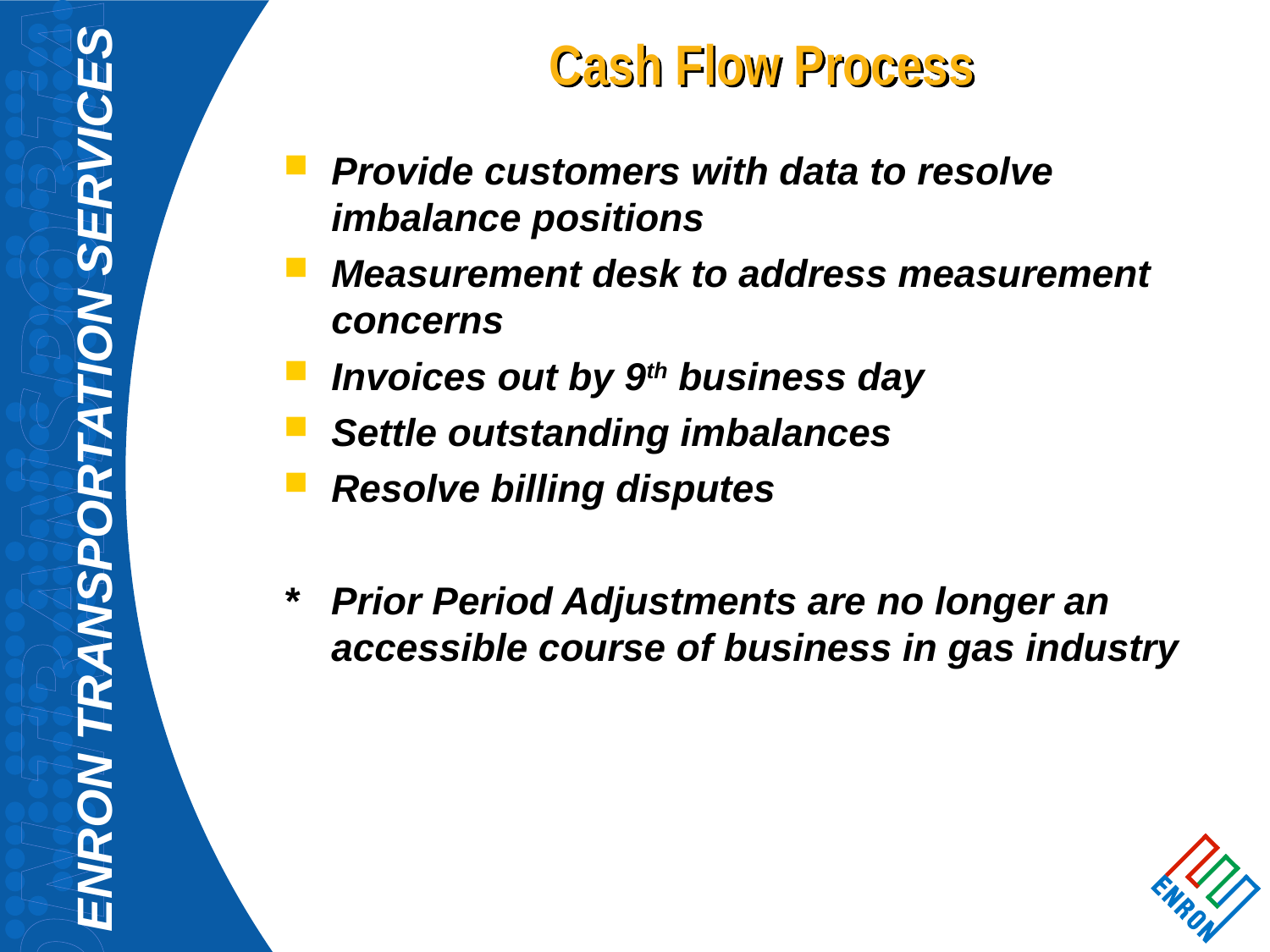

# Cash Flow Process
Provide customers with data to resolve imbalance positions
Measurement desk to address measurement concerns
Invoices out by 9th business day
Settle outstanding imbalances
Resolve billing disputes

*   Prior Period Adjustments are no longer an accessible course of business in gas industry